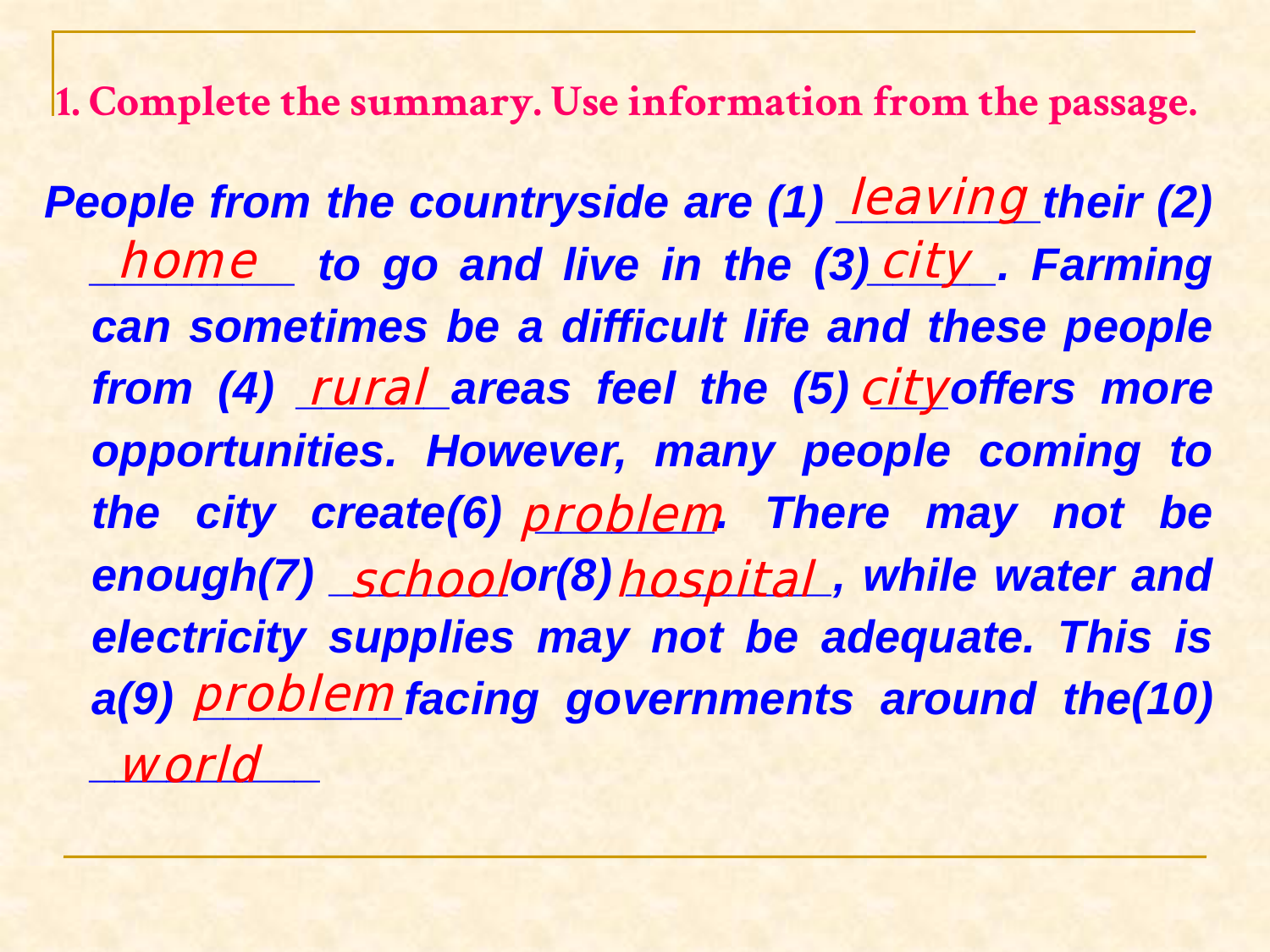

# 1. Complete the summary. Use information from the passage.
People from the countryside are (1) ________their (2) ________ to go and live in the (3)_____. Farming can sometimes be a difficult life and these people from (4) ______areas feel the (5) ___offers more opportunities. However, many people coming to the city create(6) _______. There may not be enough(7) _______or(8) ________, while water and electricity supplies may not be adequate. This is a(9) ________facing governments around the(10) _________

leaving
home
city
rural
city
problem
school
hospital
problem
world